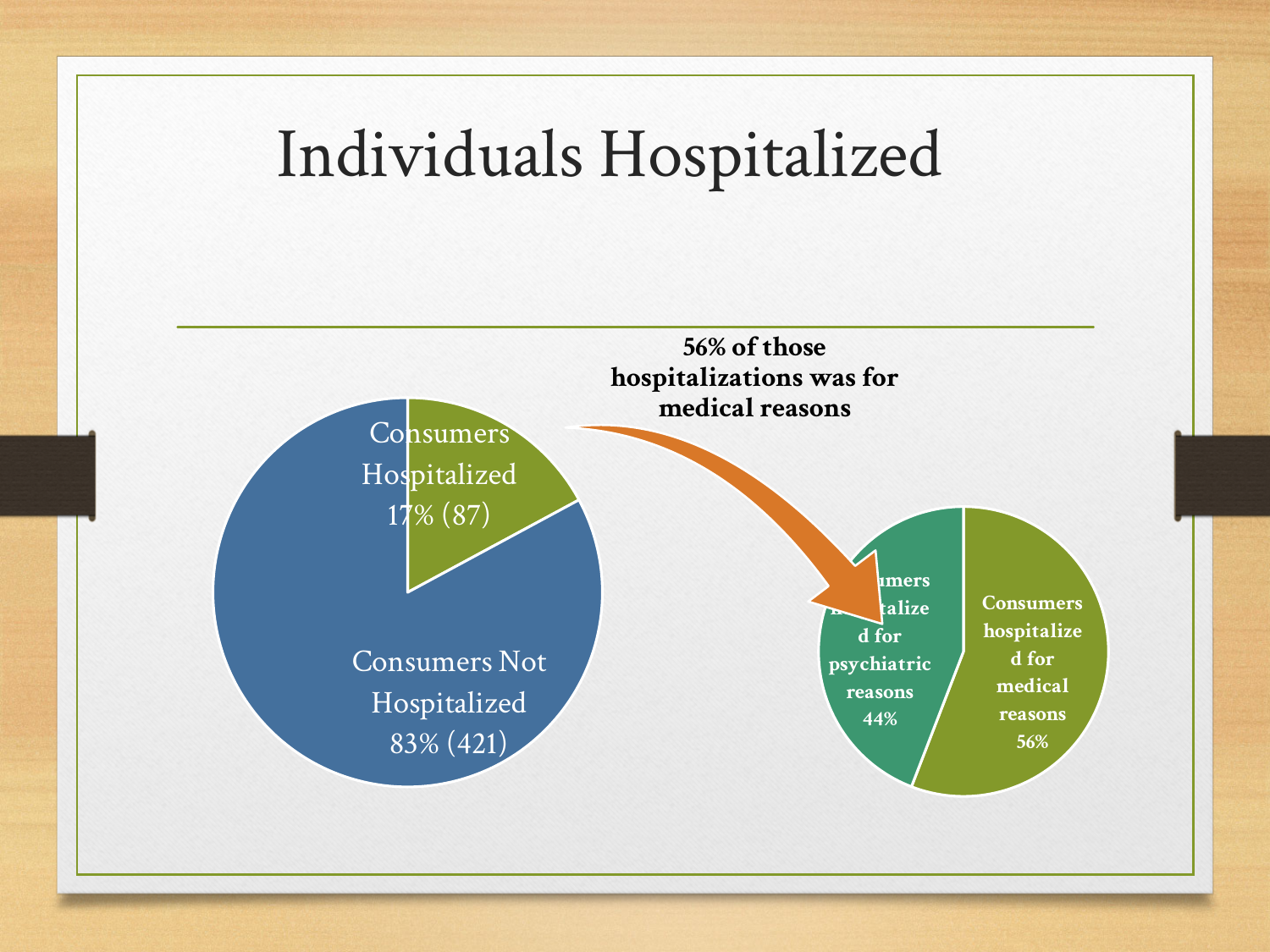

# Individuals Hospitalized
56% of those hospitalizations was for medical reasons

### Chart

| Category |  |
|---|---|
| Consumers Hospitalized | 87.0 |
| Consumers Not Hospitalized | 421.0 |

### Chart

| Category |  |
|---|---|
| Consumers hospitalized for medical reasons | 43.0 |
| Consumers hospitalized for psychiatric reasons | 34.0 |